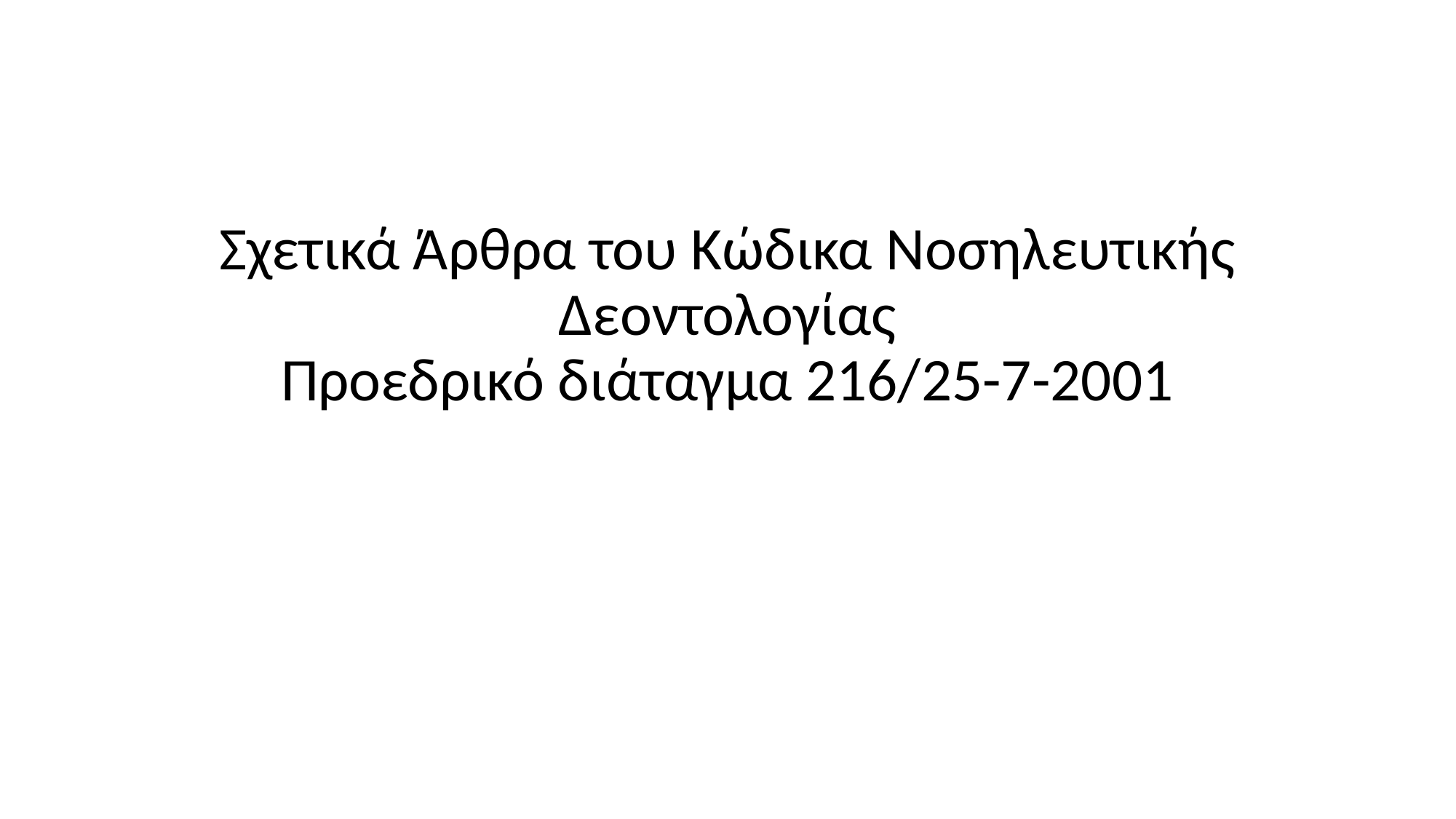

# Σχετικά Άρθρα του Κώδικα Νοσηλευτικής Δεοντολογίας Προεδρικό διάταγμα 216/25-7-2001